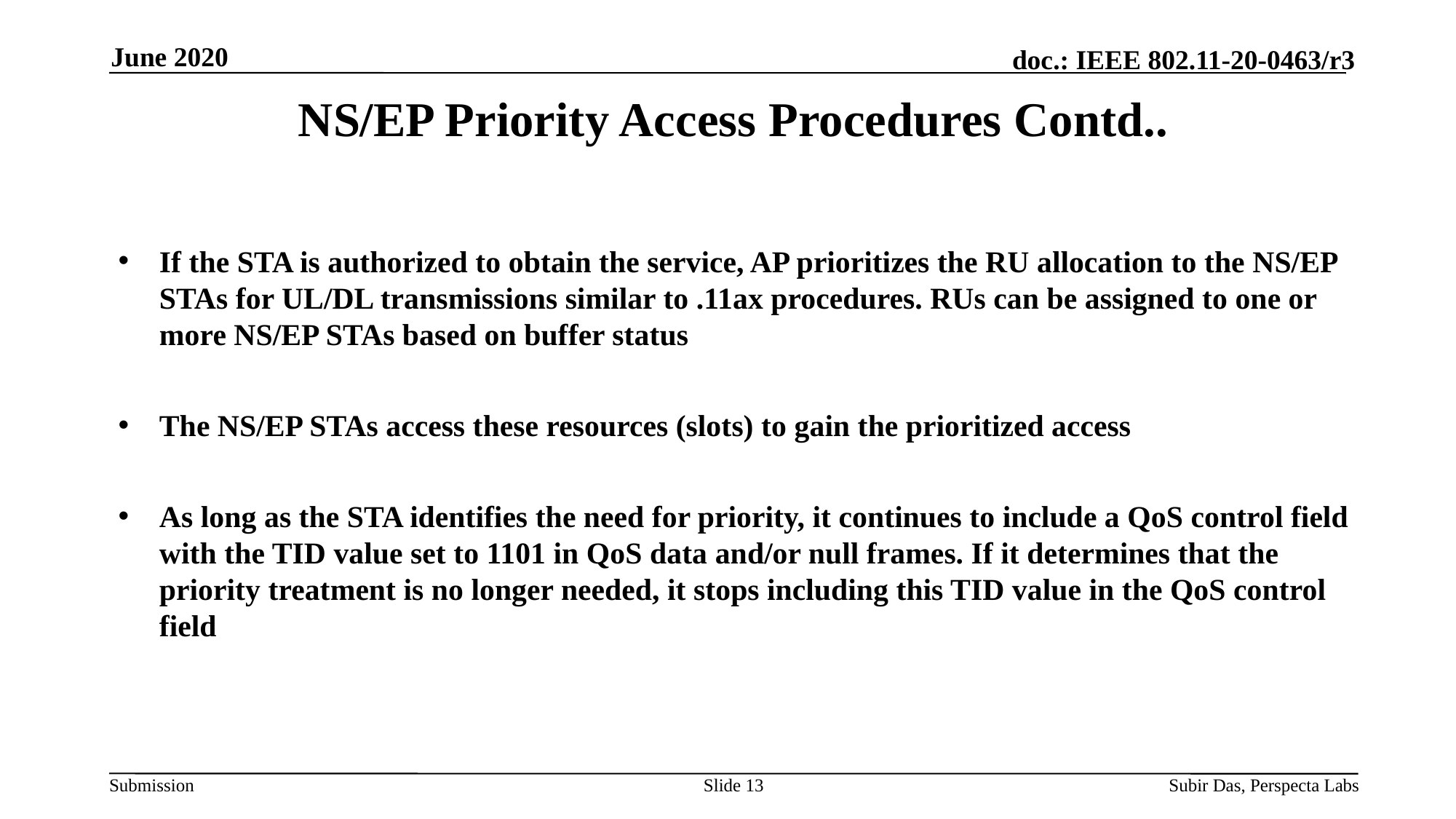

June 2020
# NS/EP Priority Access Procedures Contd..
If the STA is authorized to obtain the service, AP prioritizes the RU allocation to the NS/EP STAs for UL/DL transmissions similar to .11ax procedures. RUs can be assigned to one or more NS/EP STAs based on buffer status

The NS/EP STAs access these resources (slots) to gain the prioritized access

As long as the STA identifies the need for priority, it continues to include a QoS control field with the TID value set to 1101 in QoS data and/or null frames. If it determines that the priority treatment is no longer needed, it stops including this TID value in the QoS control field

Slide 13
Subir Das, Perspecta Labs